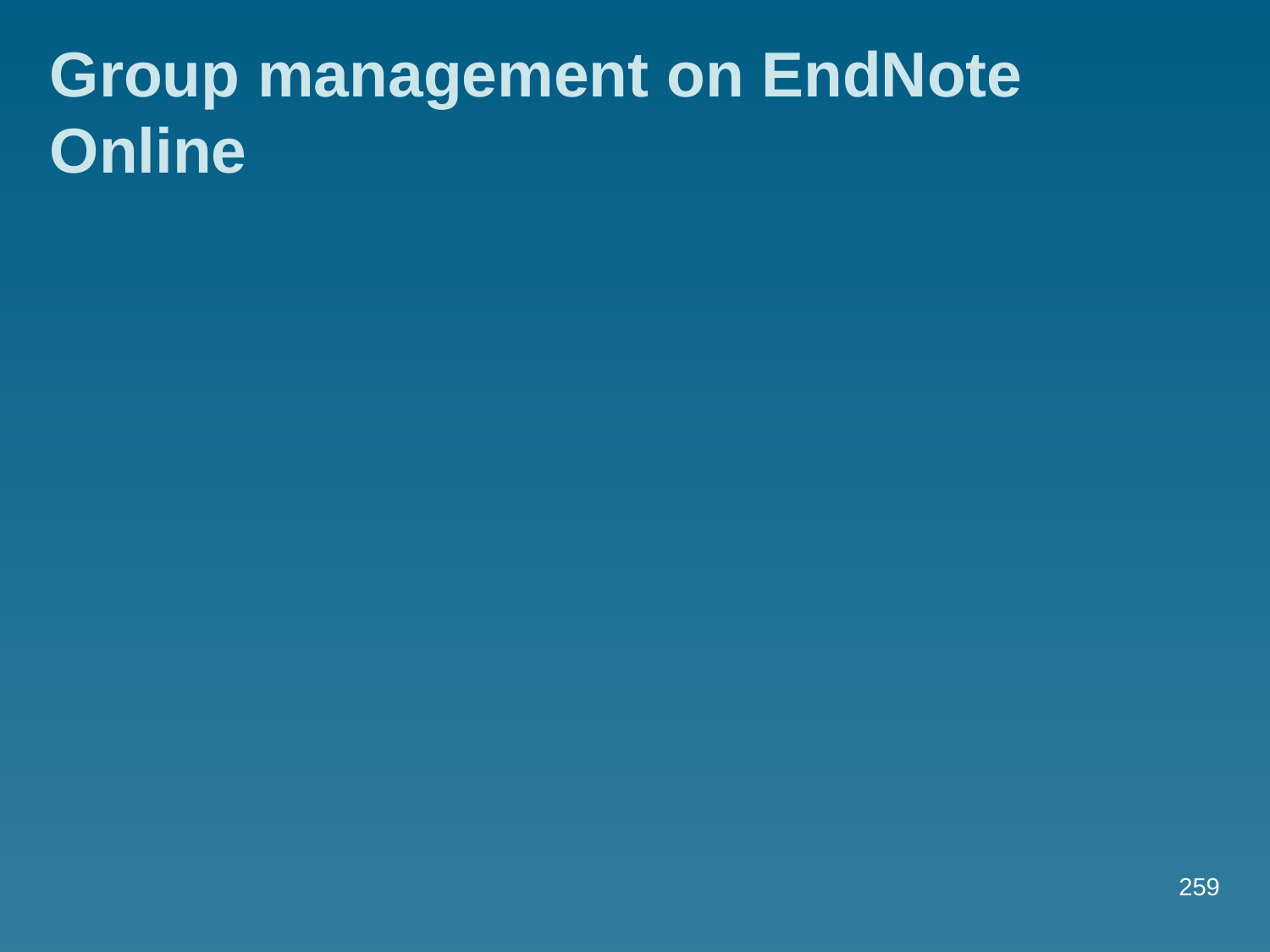

# Group management on EndNote Online
259